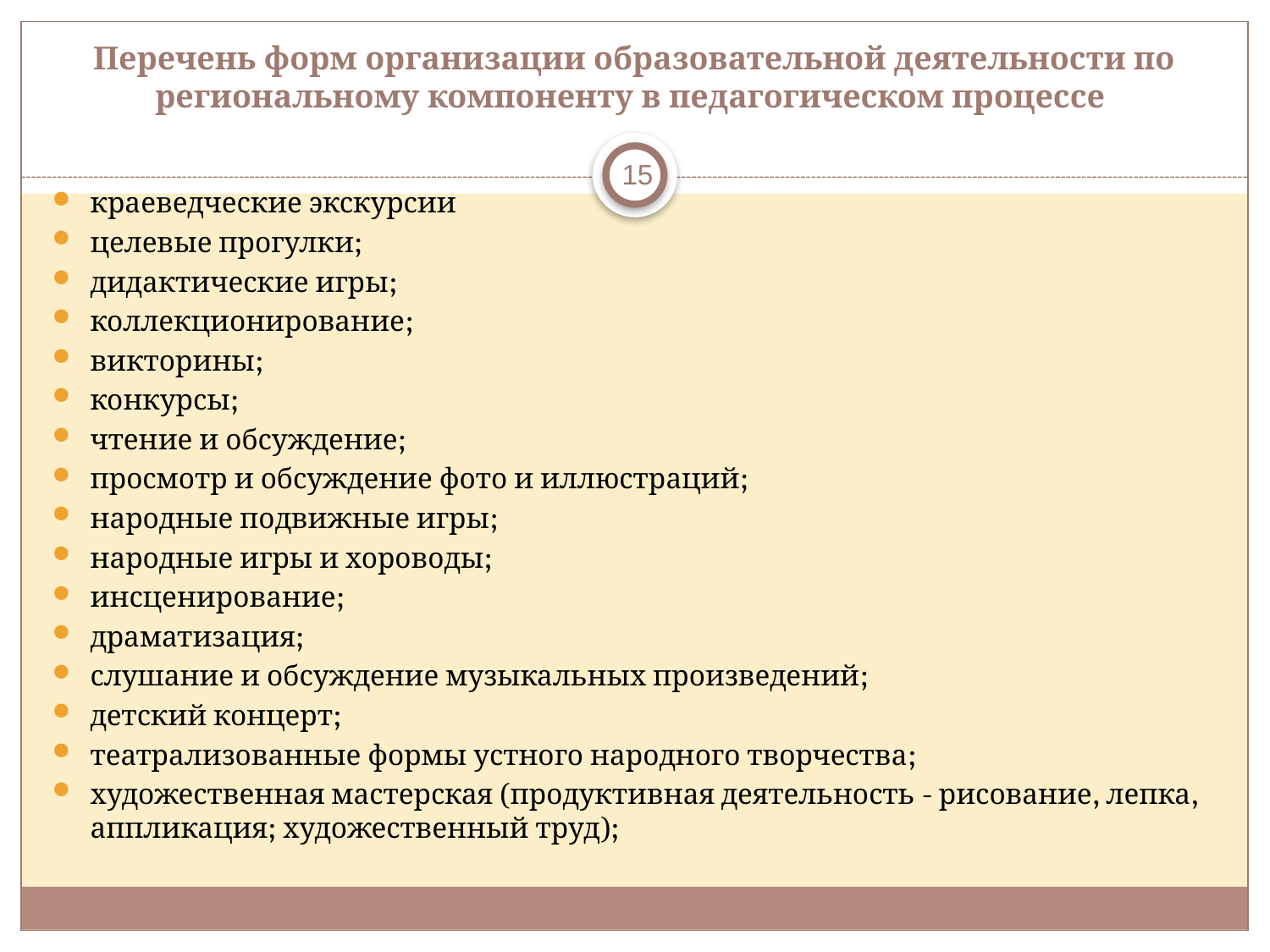

# Перечень форм организации образовательной деятельности по региональному компоненту в педагогическом процессе
15
краеведческие экскурсии
целевые прогулки;
дидактические игры;
коллекционирование;
викторины;
конкурсы;
чтение и обсуждение;
просмотр и обсуждение фото и иллюстраций;
народные подвижные игры;
народные игры и хороводы;
инсценирование;
драматизация;
слушание и обсуждение музыкальных произведений;
детский концерт;
театрализованные формы устного народного творчества;
художественная мастерская (продуктивная деятельность - рисование, лепка, аппликация; художественный труд);